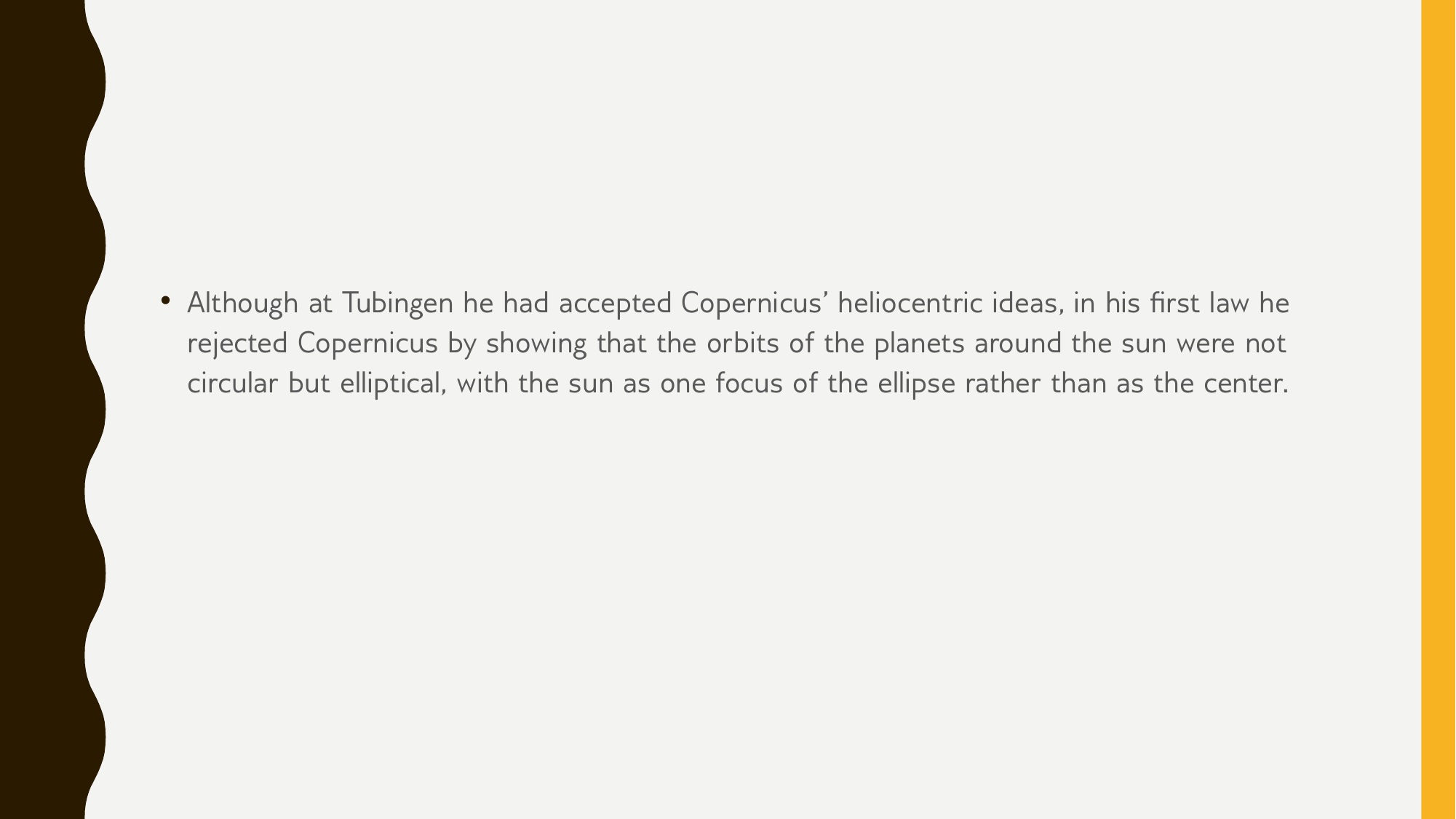

#
Although at Tubingen he had accepted Copernicus’ heliocentric ideas, in his first law he rejected Copernicus by showing that the orbits of the planets around the sun were not circular but elliptical, with the sun as one focus of the ellipse rather than as the center.